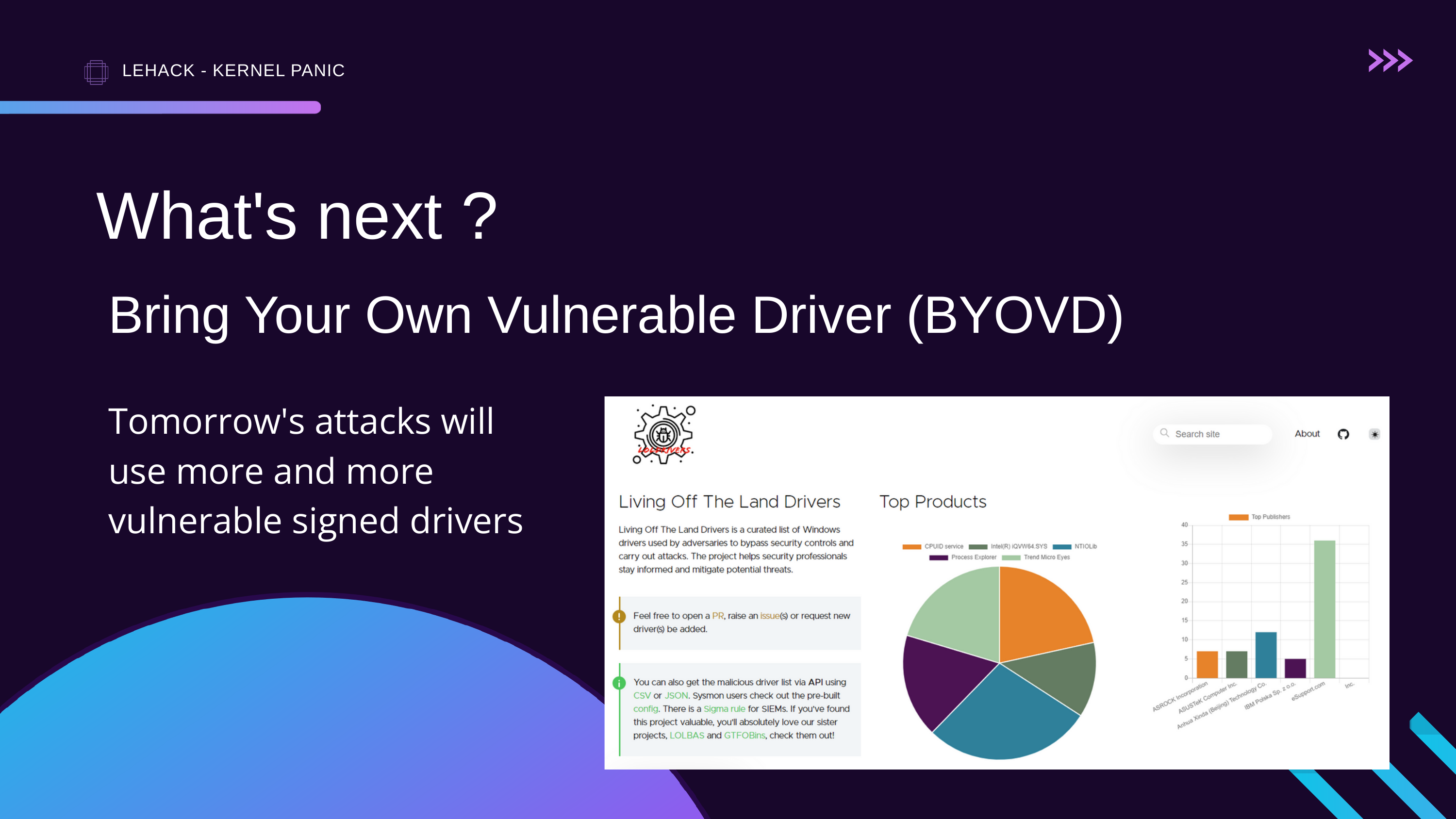

LEHACK - KERNEL PANIC

What's next ?
Bring Your Own Vulnerable Driver (BYOVD)
Tomorrow's attacks will use more and more vulnerable signed drivers